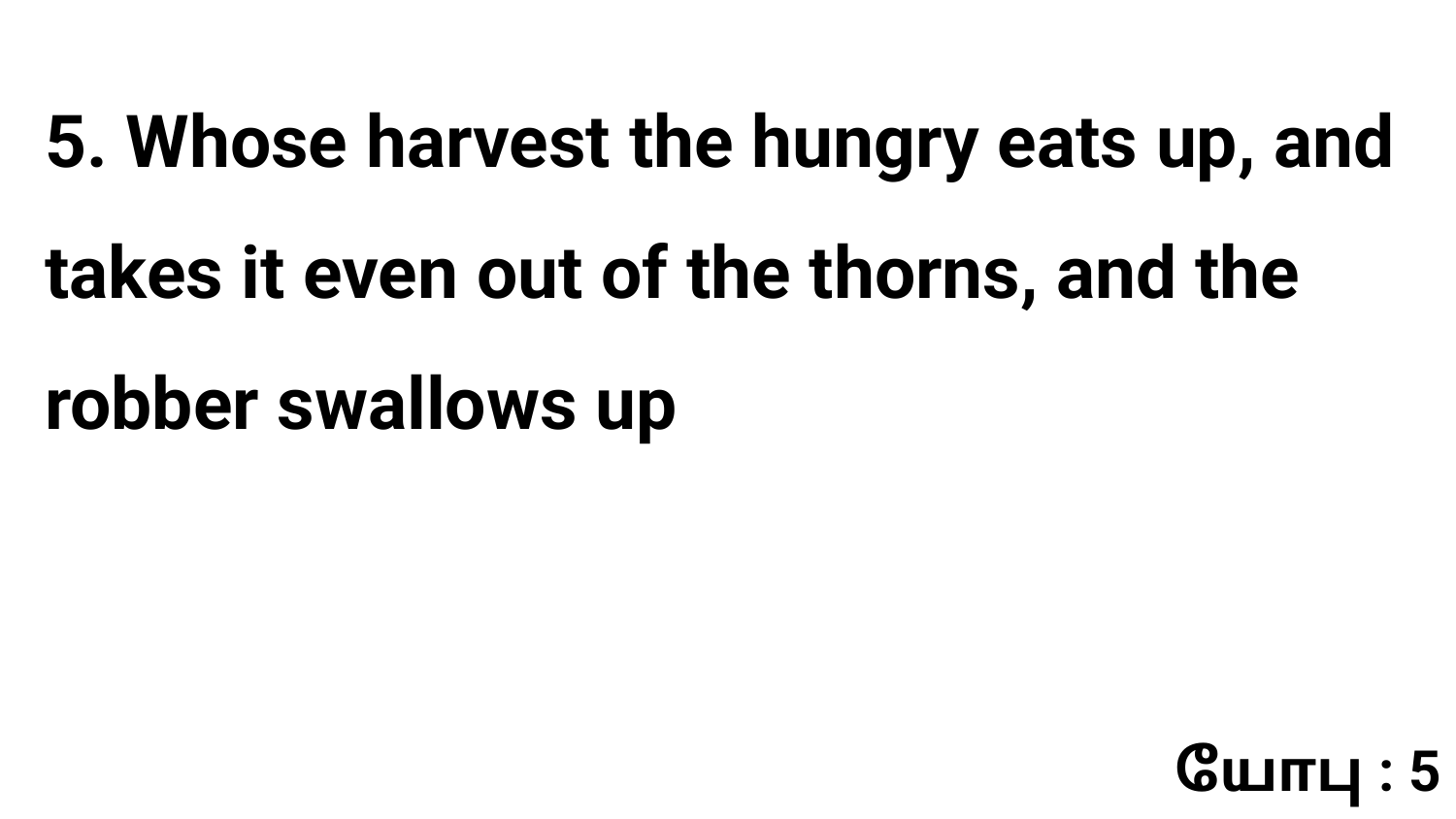

5. Whose harvest the hungry eats up, and takes it even out of the thorns, and the robber swallows up
யோபு : 5